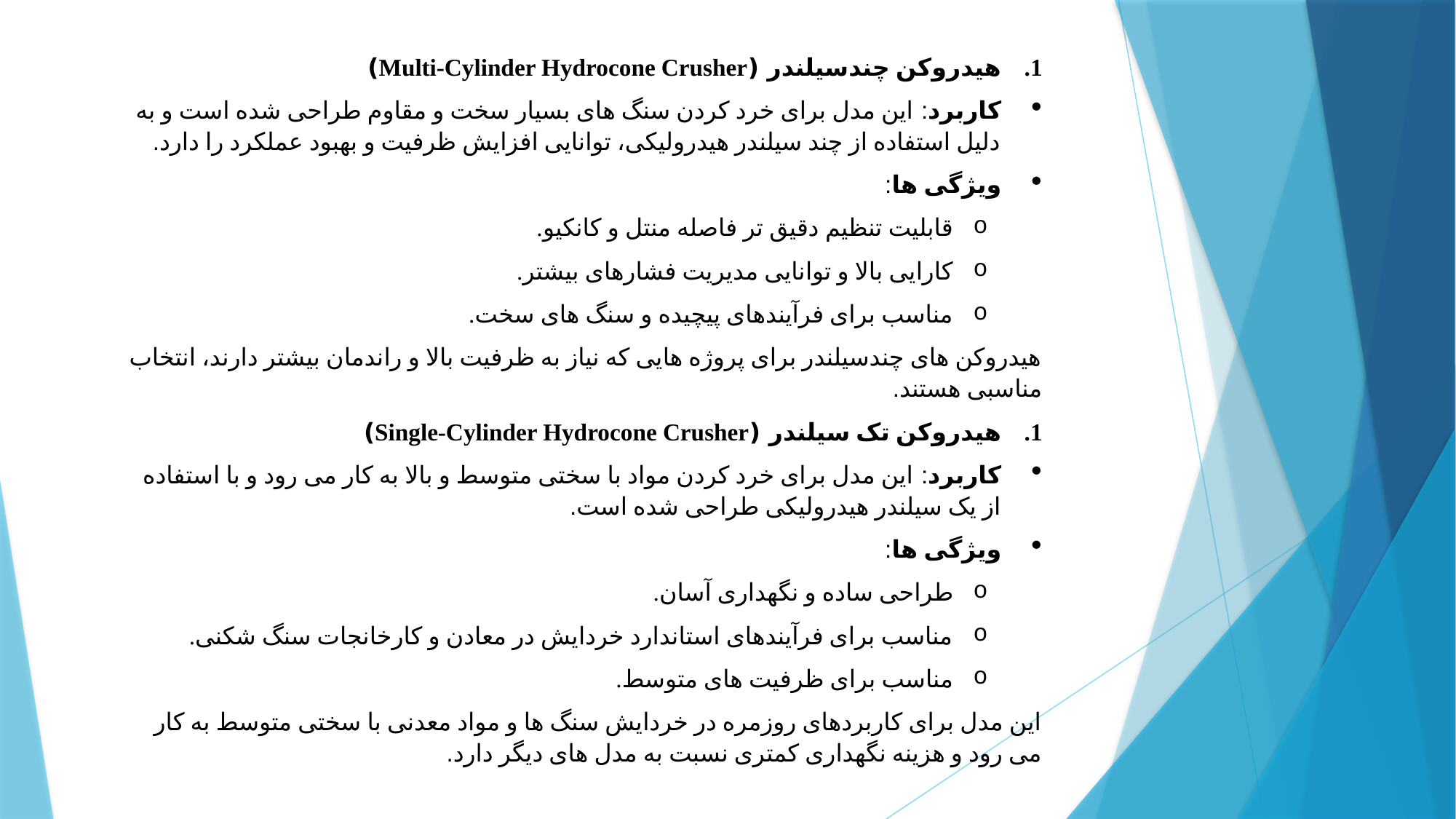

هیدروکن چندسیلندر (Multi-Cylinder Hydrocone Crusher)
کاربرد: این مدل برای خرد کردن سنگ های بسیار سخت و مقاوم طراحی شده است و به دلیل استفاده از چند سیلندر هیدرولیکی، توانایی افزایش ظرفیت و بهبود عملکرد را دارد.
ویژگی ها:
قابلیت تنظیم دقیق تر فاصله منتل و کانکیو.
کارایی بالا و توانایی مدیریت فشارهای بیشتر.
مناسب برای فرآیندهای پیچیده و سنگ های سخت.
هیدروکن های چندسیلندر برای پروژه هایی که نیاز به ظرفیت بالا و راندمان بیشتر دارند، انتخاب مناسبی هستند.
هیدروکن تک سیلندر (Single-Cylinder Hydrocone Crusher)
کاربرد: این مدل برای خرد کردن مواد با سختی متوسط و بالا به کار می رود و با استفاده از یک سیلندر هیدرولیکی طراحی شده است.
ویژگی ها:
طراحی ساده و نگهداری آسان.
مناسب برای فرآیندهای استاندارد خردایش در معادن و کارخانجات سنگ شکنی.
مناسب برای ظرفیت های متوسط.
این مدل برای کاربردهای روزمره در خردایش سنگ ها و مواد معدنی با سختی متوسط به کار می رود و هزینه نگهداری کمتری نسبت به مدل های دیگر دارد.